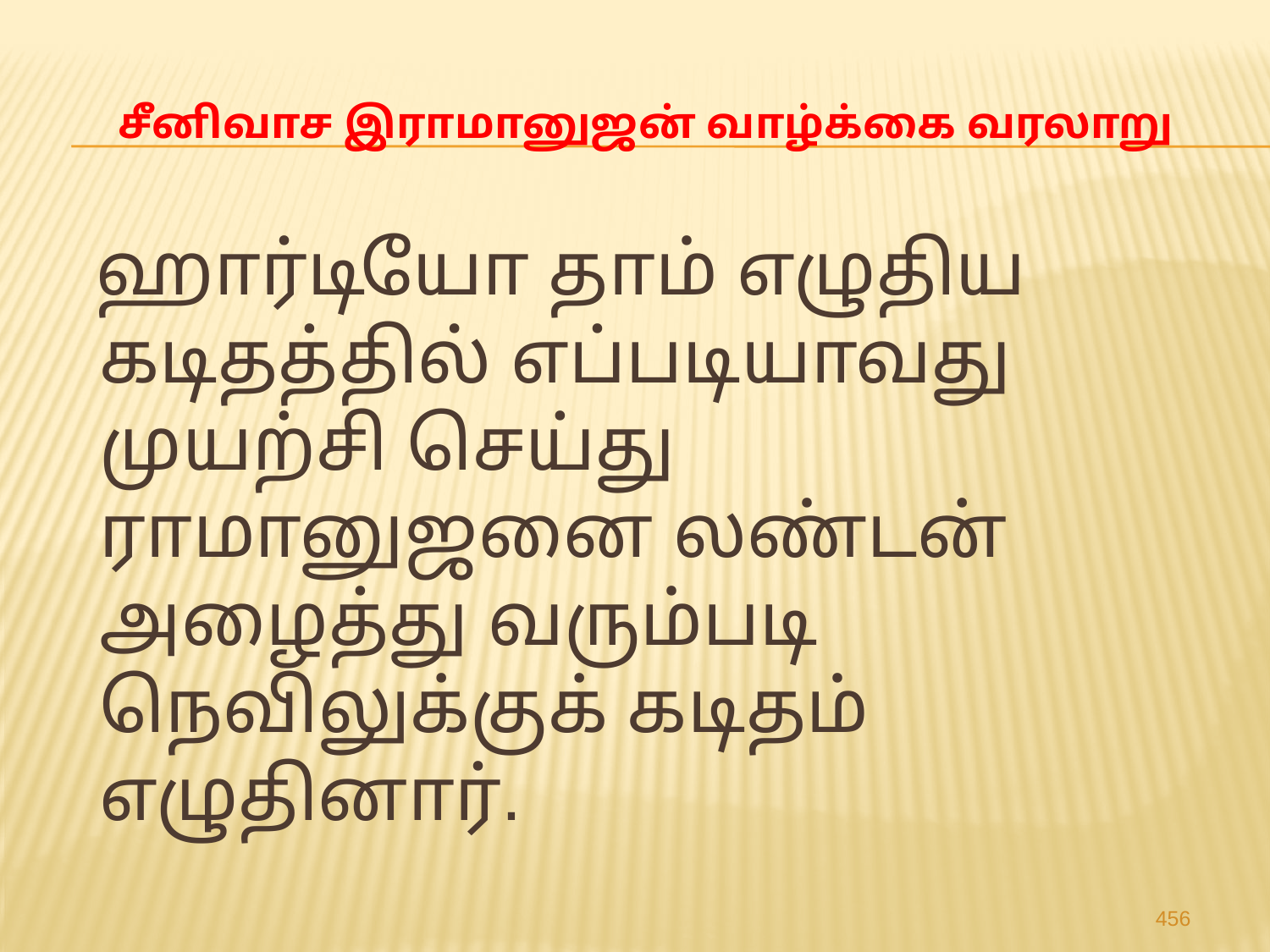

# சீனிவாச இராமானுஜன் வாழ்க்கை வரலாறு
   ஹார்டியோ தாம் எழுதிய கடிதத்தில் எப்படியாவது முயற்சி செய்து ராமானுஜனை லண்டன் அழைத்து வரும்படி நெவிலுக்குக் கடிதம் எழுதினார்.

456